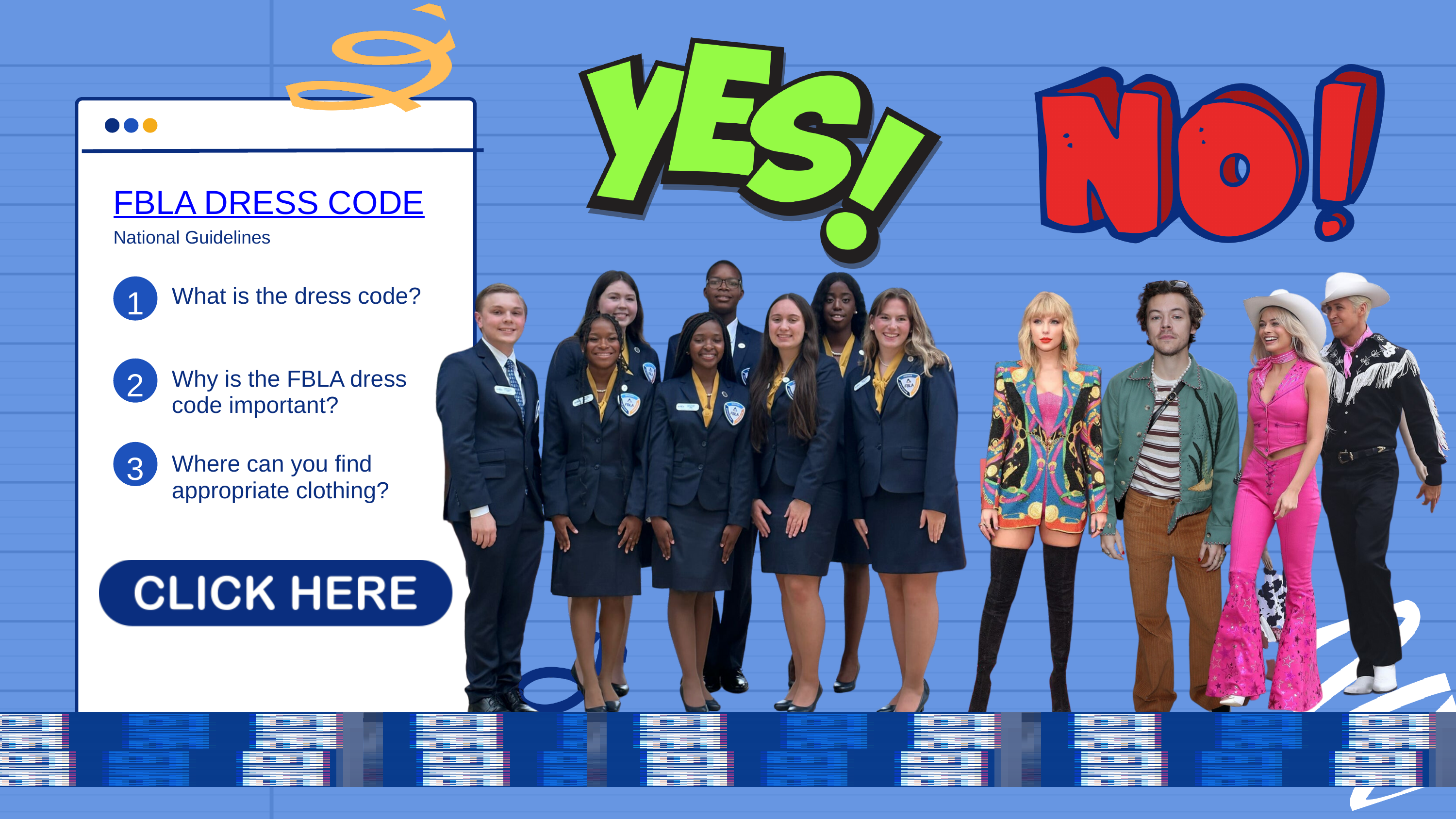

FBLA DRESS CODE
National Guidelines

1

What is the dress code?

2
Why is the FBLA dress code important?

3
Where can you find appropriate clothing?